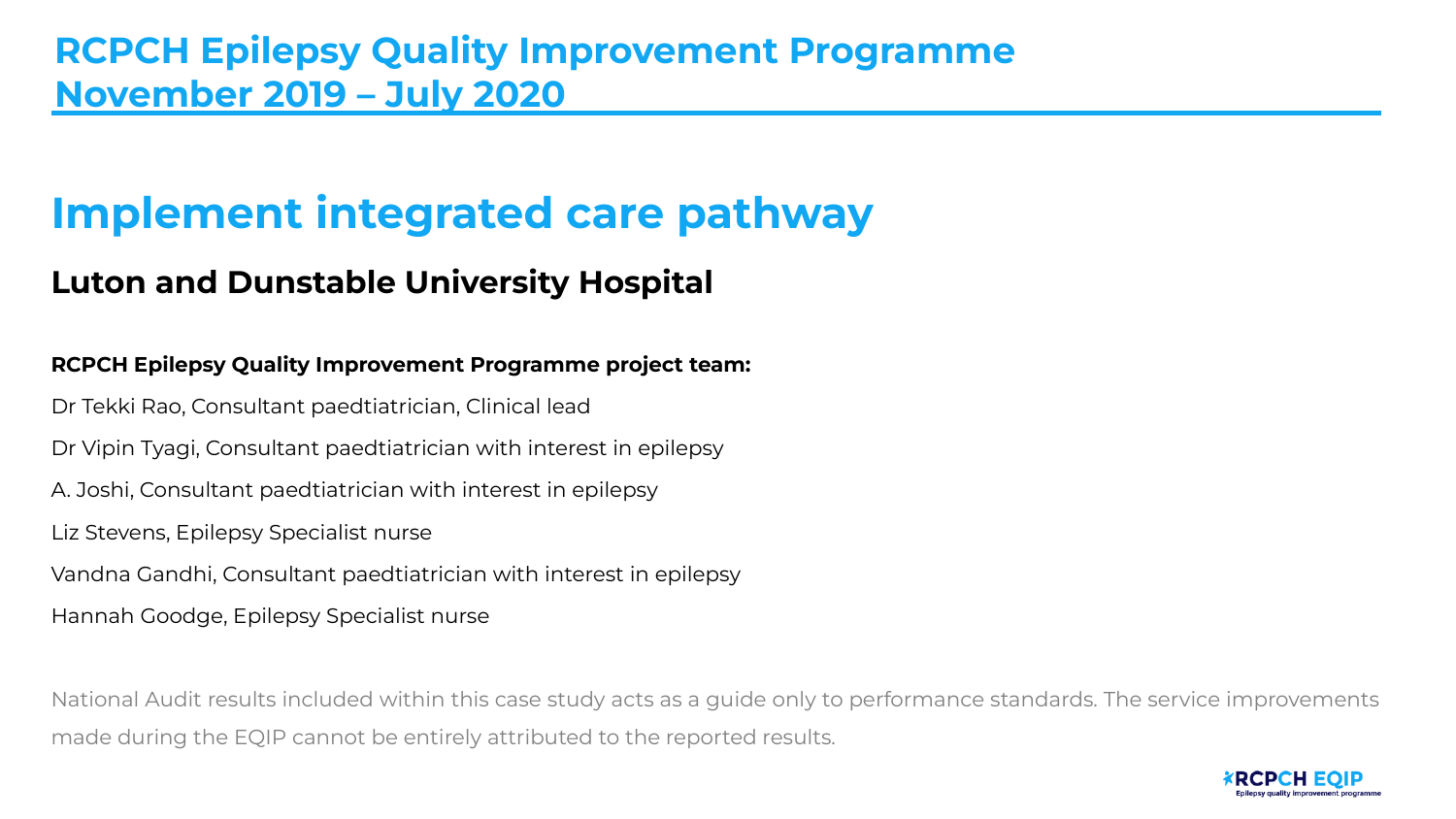

RCPCH Epilepsy Quality Improvement Programme
November 2019 – July 2020

Implement integrated care pathway
Luton and Dunstable University Hospital

RCPCH Epilepsy Quality Improvement Programme project team:
Dr Tekki Rao, Consultant paedtiatrician, Clinical lead
Dr Vipin Tyagi, Consultant paedtiatrician with interest in epilepsy
A. Joshi, Consultant paedtiatrician with interest in epilepsy
Liz Stevens, Epilepsy Specialist nurse
Vandna Gandhi, Consultant paedtiatrician with interest in epilepsy
Hannah Goodge, Epilepsy Specialist nurse

National Audit results included within this case study acts as a guide only to performance standards. The service improvements made during the EQIP cannot be entirely attributed to the reported results.